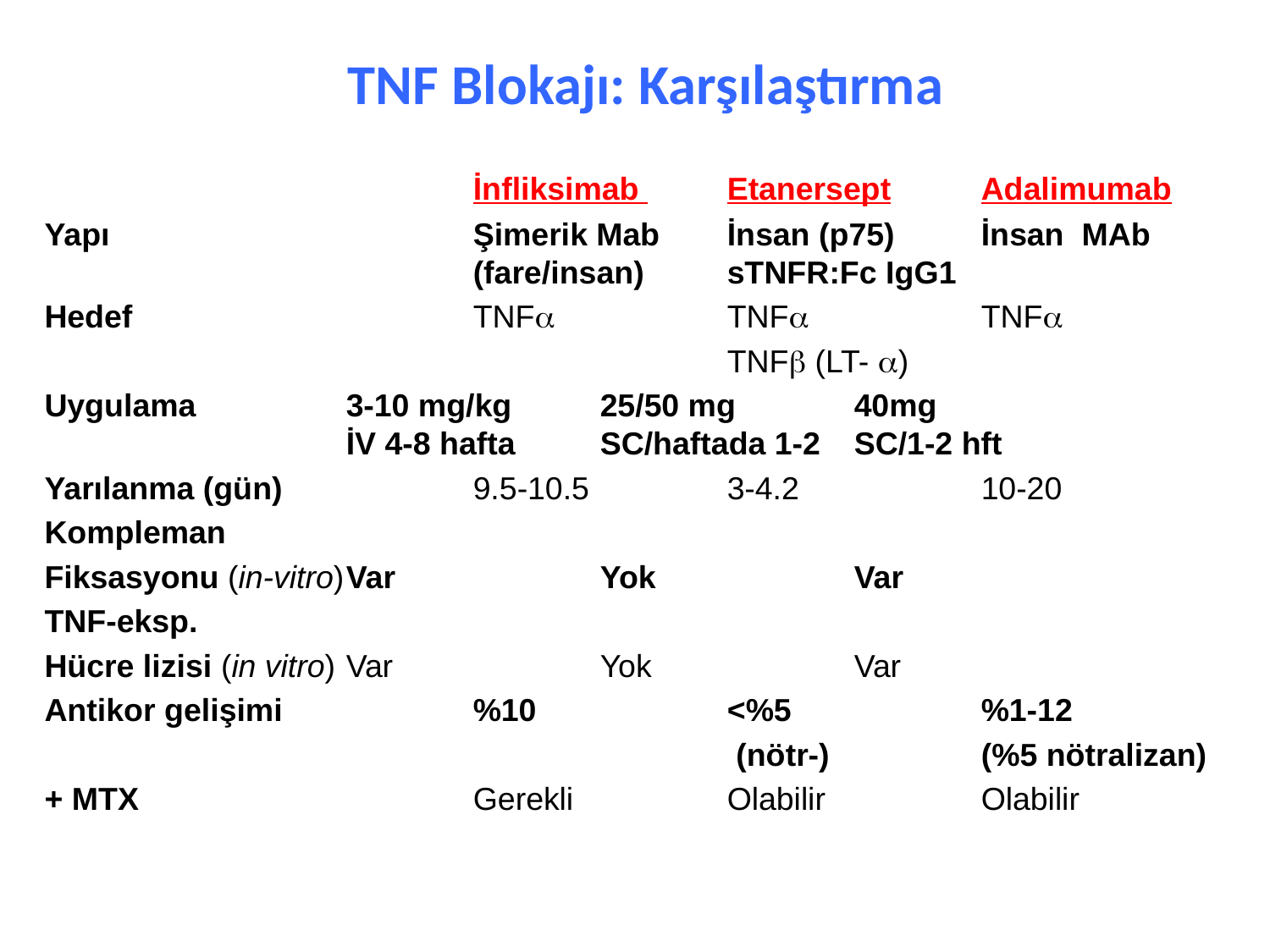

TNF Blokajı: Karşılaştırma
				İnfliksimab 	Etanersept	Adalimumab
Yapı			Şimerik Mab 	İnsan (p75) 	İnsan  MAb
			(fare/insan)	sTNFR:Fc IgG1
Hedef			TNFα	 	TNFα 		TNFα
						TNFβ (LT- α)
Uygulama		3-10 mg/kg 	25/50 mg 	40mg 					İV 4-8 hafta 	SC/haftada 1-2 	SC/1-2 hft
Yarılanma (gün)	 	9.5-10.5 		3-4.2		10-20
Kompleman
Fiksasyonu (in-vitro)	Var 		Yok		Var
TNF-eksp.
Hücre lizisi (in vitro)	Var 		Yok		Var
Antikor gelişimi	 	%10 		<%5		%1-12
						 (nötr-) 		(%5 nötralizan)
+ MTX			Gerekli 		Olabilir		Olabilir